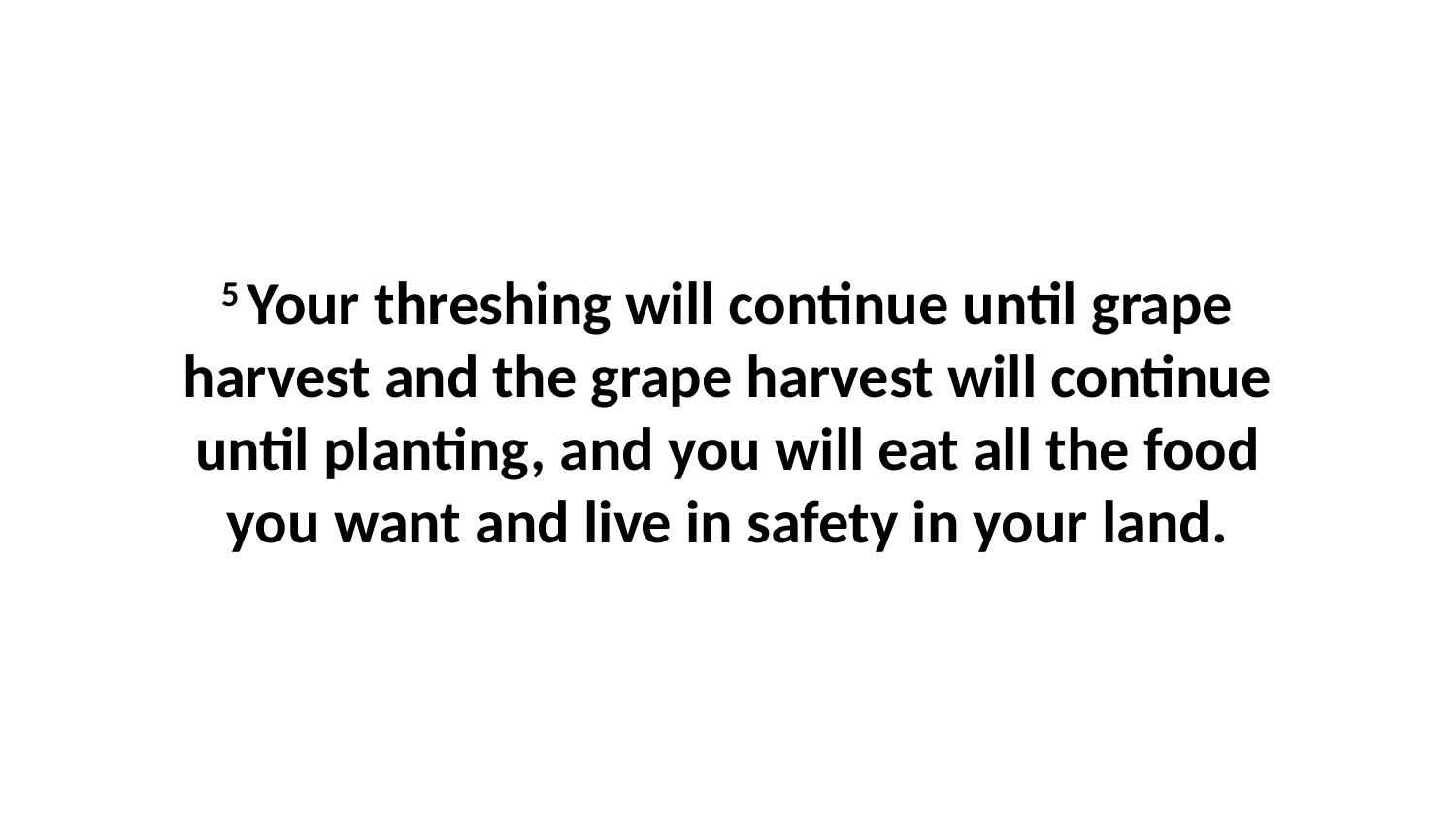

5 Your threshing will continue until grape harvest and the grape harvest will continue until planting, and you will eat all the food you want and live in safety in your land.